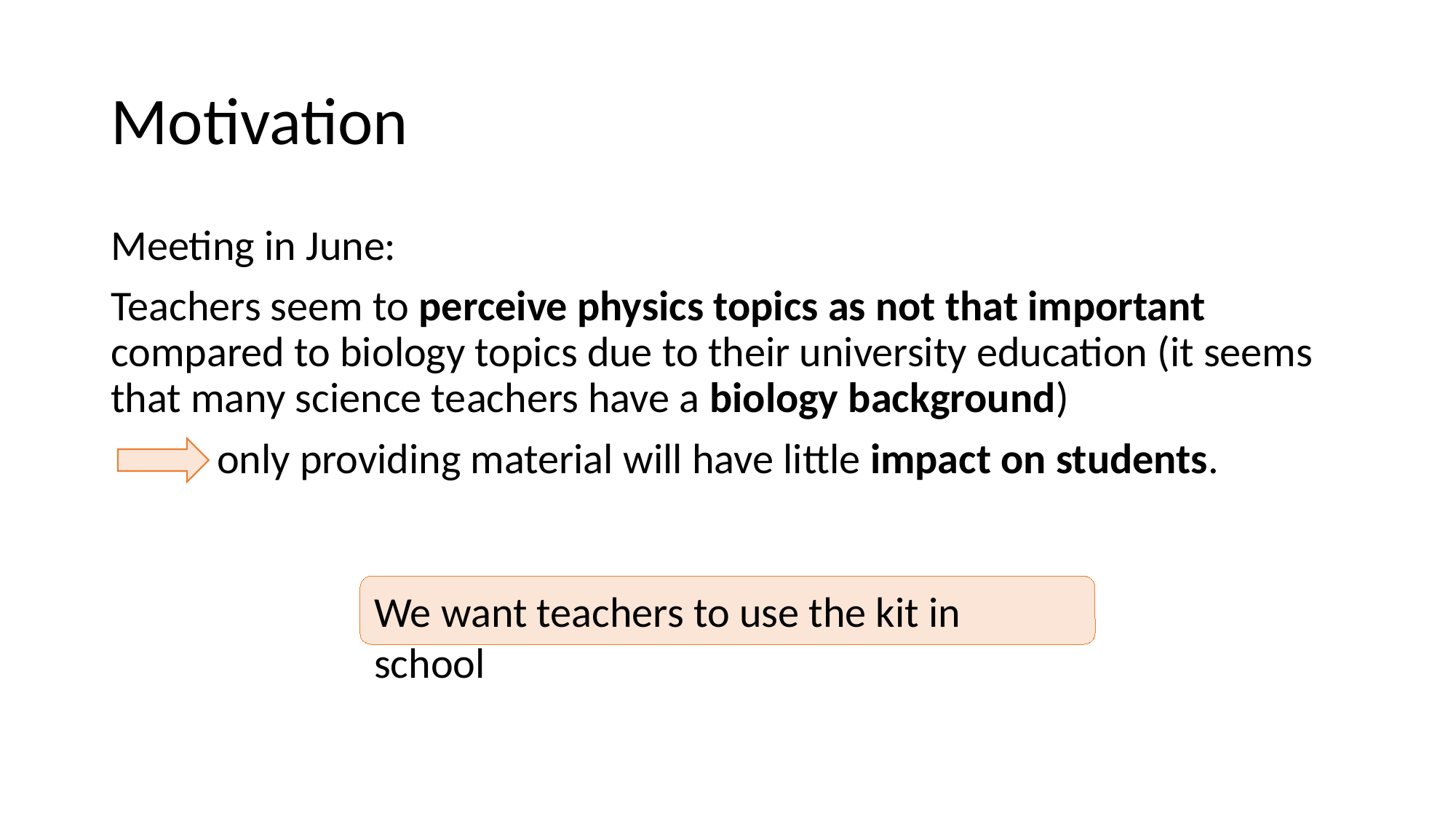

# Motivation
Meeting in June:
Teachers seem to perceive physics topics as not that important compared to biology topics due to their university education (it seems that many science teachers have a biology background)
           only providing material will have little impact on students.

We want teachers to use the kit in school